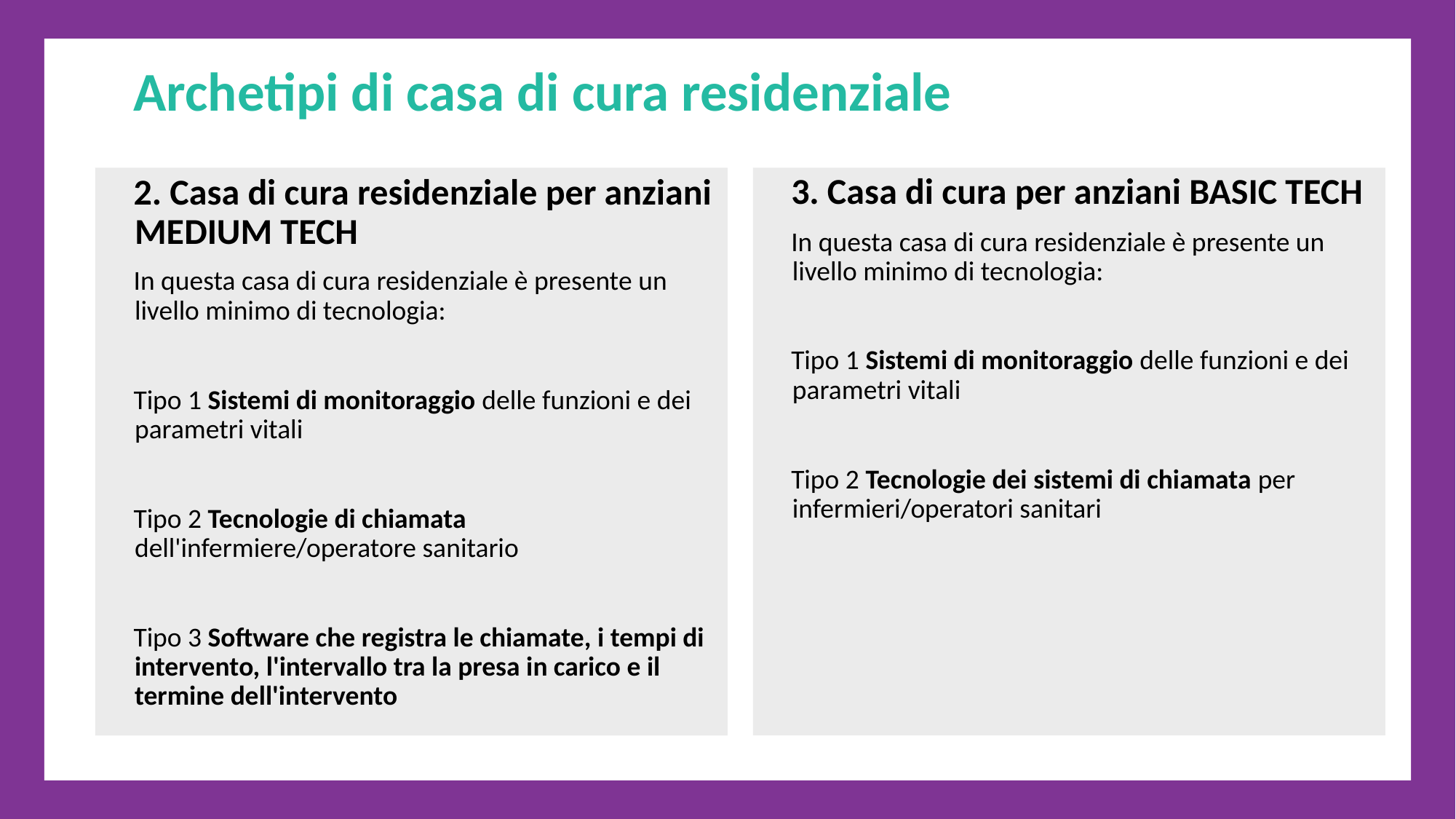

Archetipi di casa di cura residenziale

2. Casa di cura residenziale per anziani MEDIUM TECH
In questa casa di cura residenziale è presente un livello minimo di tecnologia:

Tipo 1 Sistemi di monitoraggio delle funzioni e dei parametri vitali

Tipo 2 Tecnologie di chiamata dell'infermiere/operatore sanitario

Tipo 3 Software che registra le chiamate, i tempi di intervento, l'intervallo tra la presa in carico e il termine dell'intervento
3. Casa di cura per anziani BASIC TECH
In questa casa di cura residenziale è presente un livello minimo di tecnologia:

Tipo 1 Sistemi di monitoraggio delle funzioni e dei parametri vitali

Tipo 2 Tecnologie dei sistemi di chiamata per infermieri/operatori sanitari